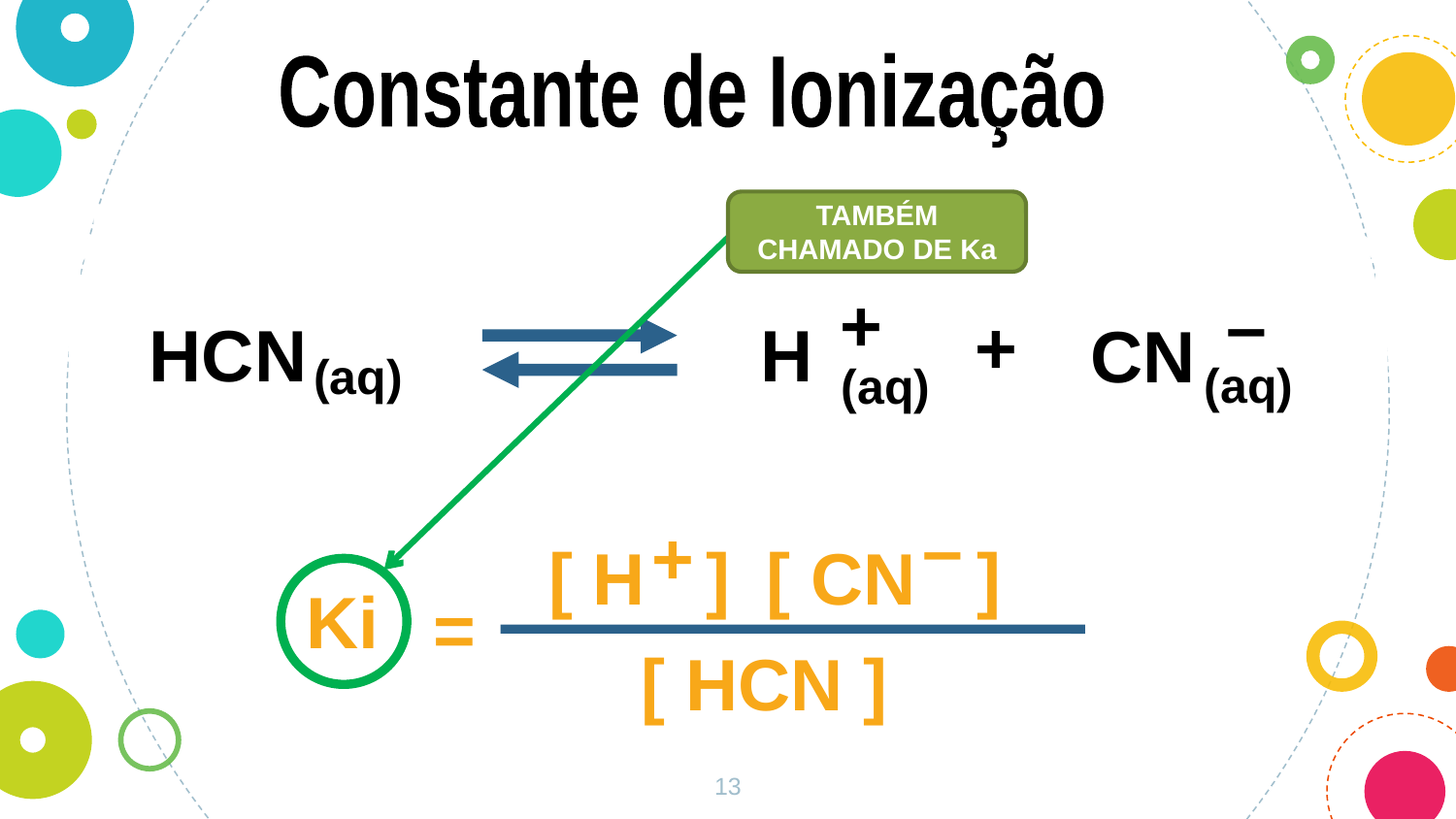

Constante de Ionização
Para a reação:
TAMBÉM CHAMADO DE Ka

+
–
+
HCN
H
CN

(aq)
(aq)
(aq)

–
+
[ H   ]
[ CN   ]
Ki
=

[ HCN ]

13